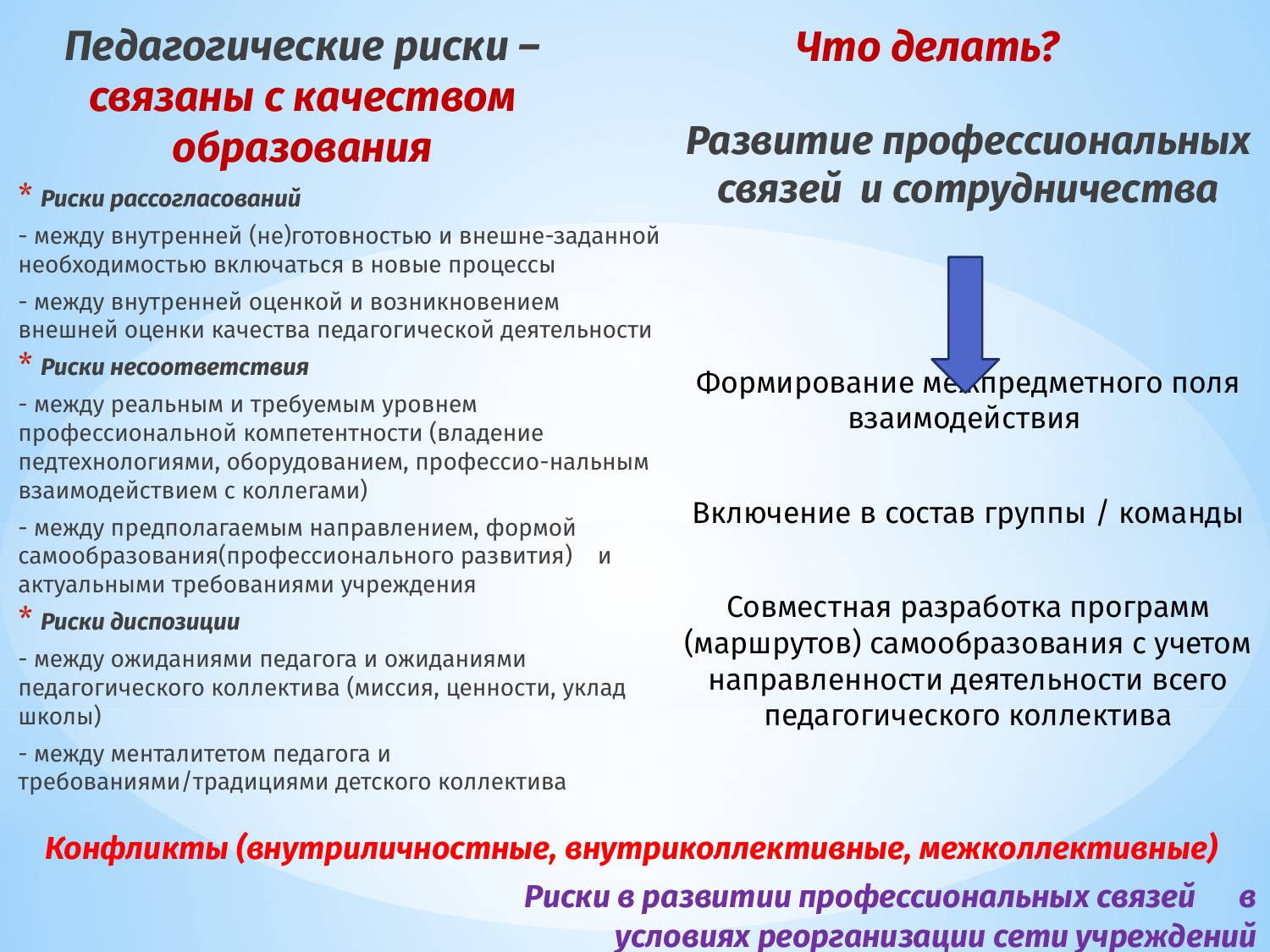

Педагогические риски – связаны с качеством образования
Что делать?
Развитие профессиональных связей  и сотрудничества

Формирование межпредметного поля взаимодействия

Включение в состав группы / команды

Совместная разработка программ (маршрутов) самообразования с учетом направленности деятельности всего педагогического коллектива
Риски рассогласований
- между внутренней (не)готовностью и внешне-заданной необходимостью включаться в новые процессы
- между внутренней оценкой и возникновением внешней оценки качества педагогической деятельности
Риски несоответствия
- между реальным и требуемым уровнем профессиональной компетентности (владение педтехнологиями, оборудованием, профессио-нальным взаимодействием с коллегами)
- между предполагаемым направлением, формой самообразования(профессионального развития)    и актуальными требованиями учреждения
Риски диспозиции
- между ожиданиями педагога и ожиданиями педагогического коллектива (миссия, ценности, уклад школы)
- между менталитетом педагога и требованиями/традициями детского коллектива

Конфликты (внутриличностные, внутриколлективные, межколлективные)
# Риски в развитии профессиональных связей      в условиях реорганизации сети учреждений